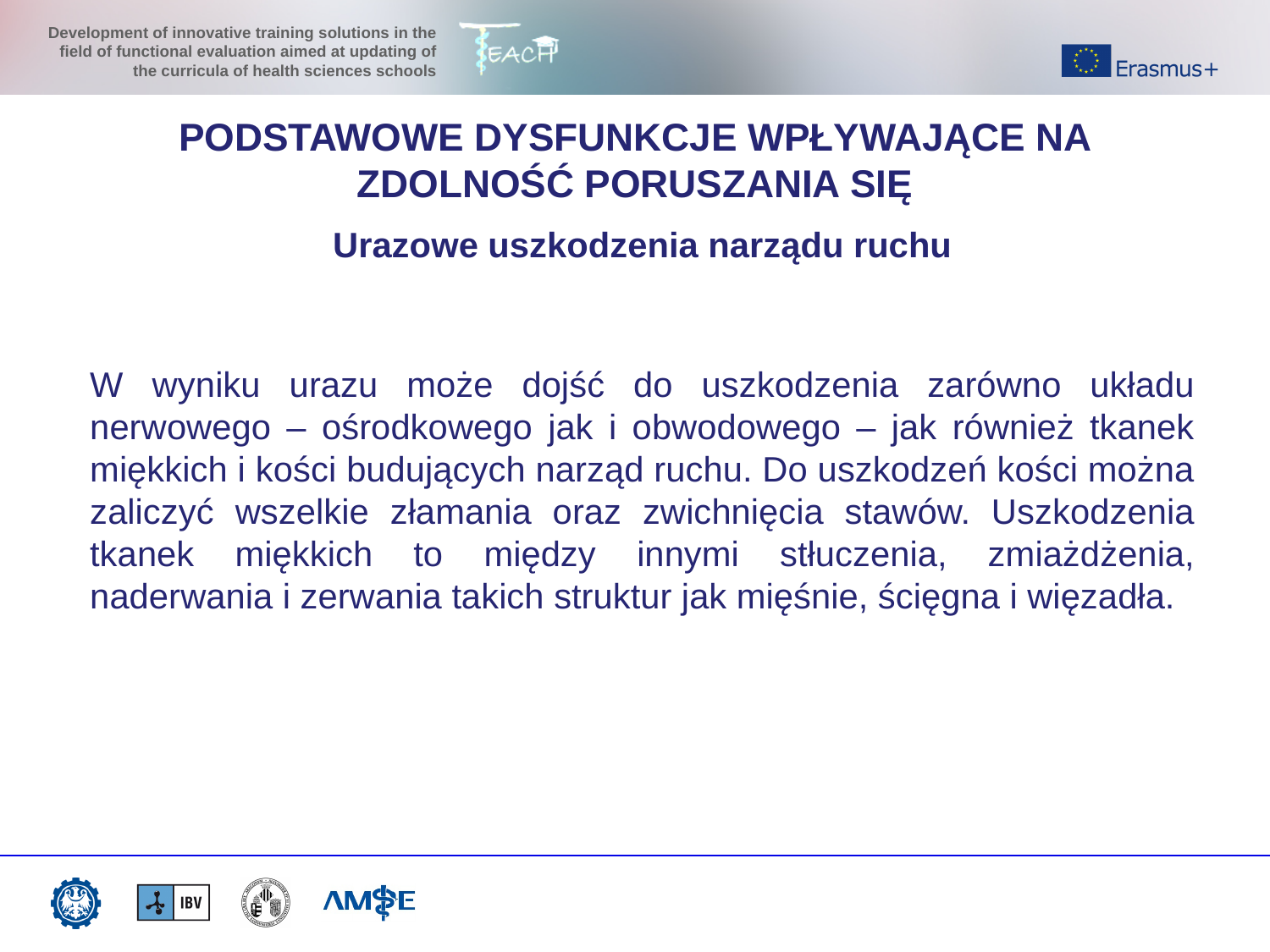

PODSTAWOWE DYSFUNKCJE WPŁYWAJĄCE NA ZDOLNOŚĆ PORUSZANIA SIĘ
Urazowe uszkodzenia narządu ruchu
W wyniku urazu może dojść do uszkodzenia zarówno układu nerwowego – ośrodkowego jak i obwodowego – jak również tkanek miękkich i kości budujących narząd ruchu. Do uszkodzeń kości można zaliczyć wszelkie złamania oraz zwichnięcia stawów. Uszkodzenia tkanek miękkich to między innymi stłuczenia, zmiażdżenia, naderwania i zerwania takich struktur jak mięśnie, ścięgna i więzadła.